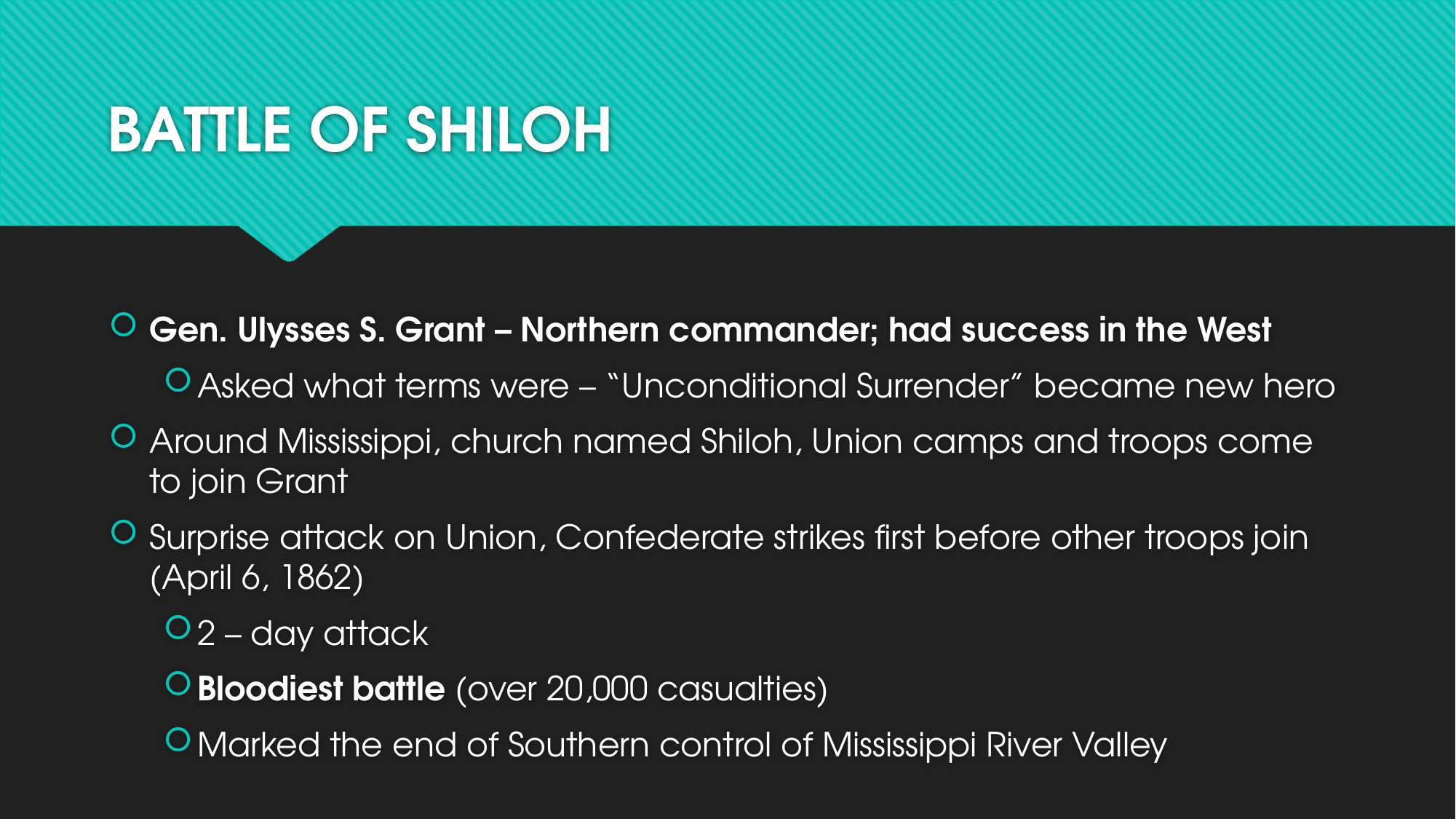

# BATTLE OF SHILOH
Gen. Ulysses S. Grant – Northern commander; had success in the West
Asked what terms were – “Unconditional Surrender” became new hero
Around Mississippi, church named Shiloh, Union camps and troops come to join Grant
Surprise attack on Union, Confederate strikes first before other troops join (April 6, 1862)
2 – day attack
Bloodiest battle (over 20,000 casualties)
Marked the end of Southern control of Mississippi River Valley